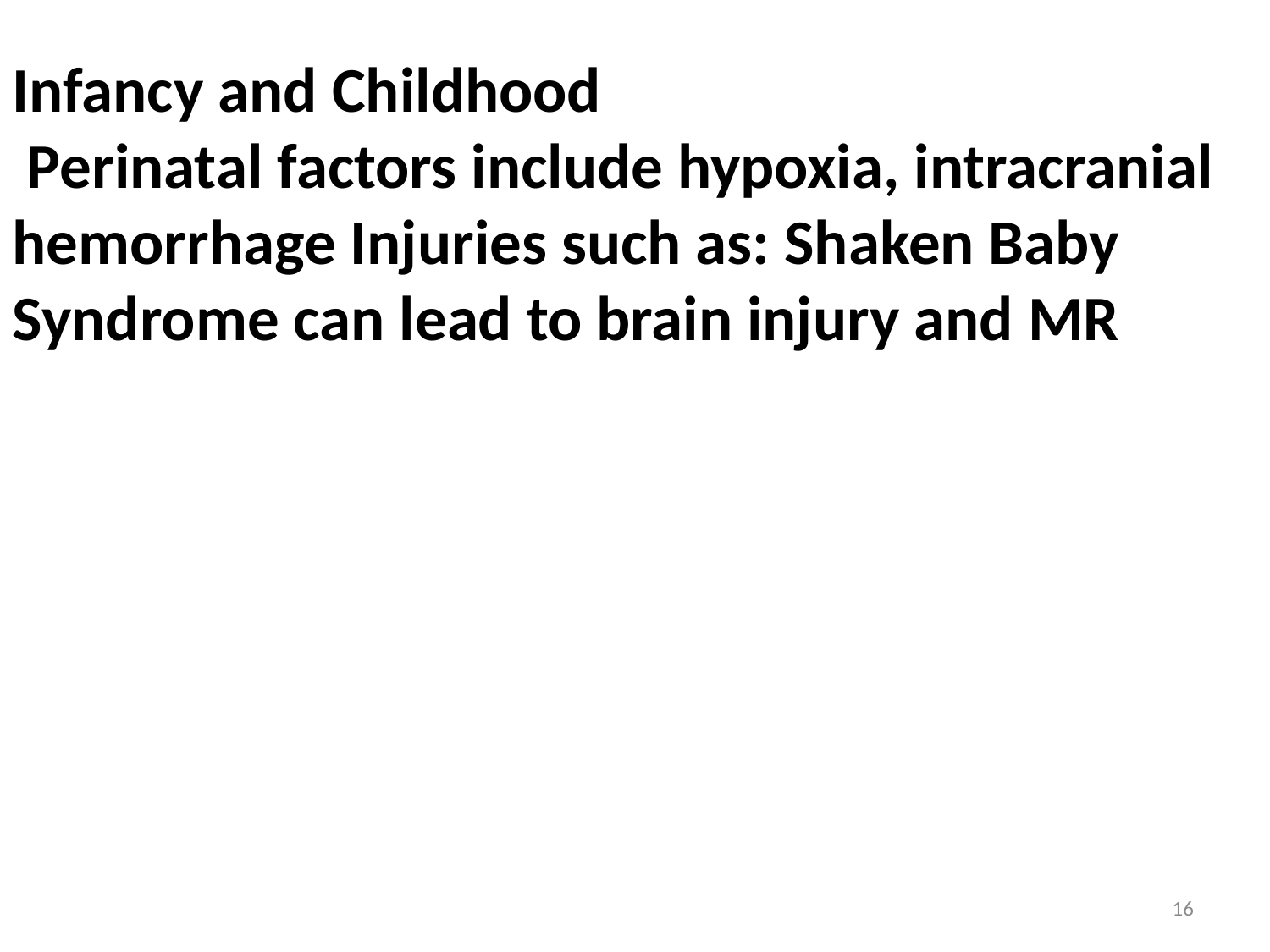

Infancy and Childhood
 Perinatal factors include hypoxia, intracranial hemorrhage Injuries such as: Shaken Baby Syndrome can lead to brain injury and MR
16